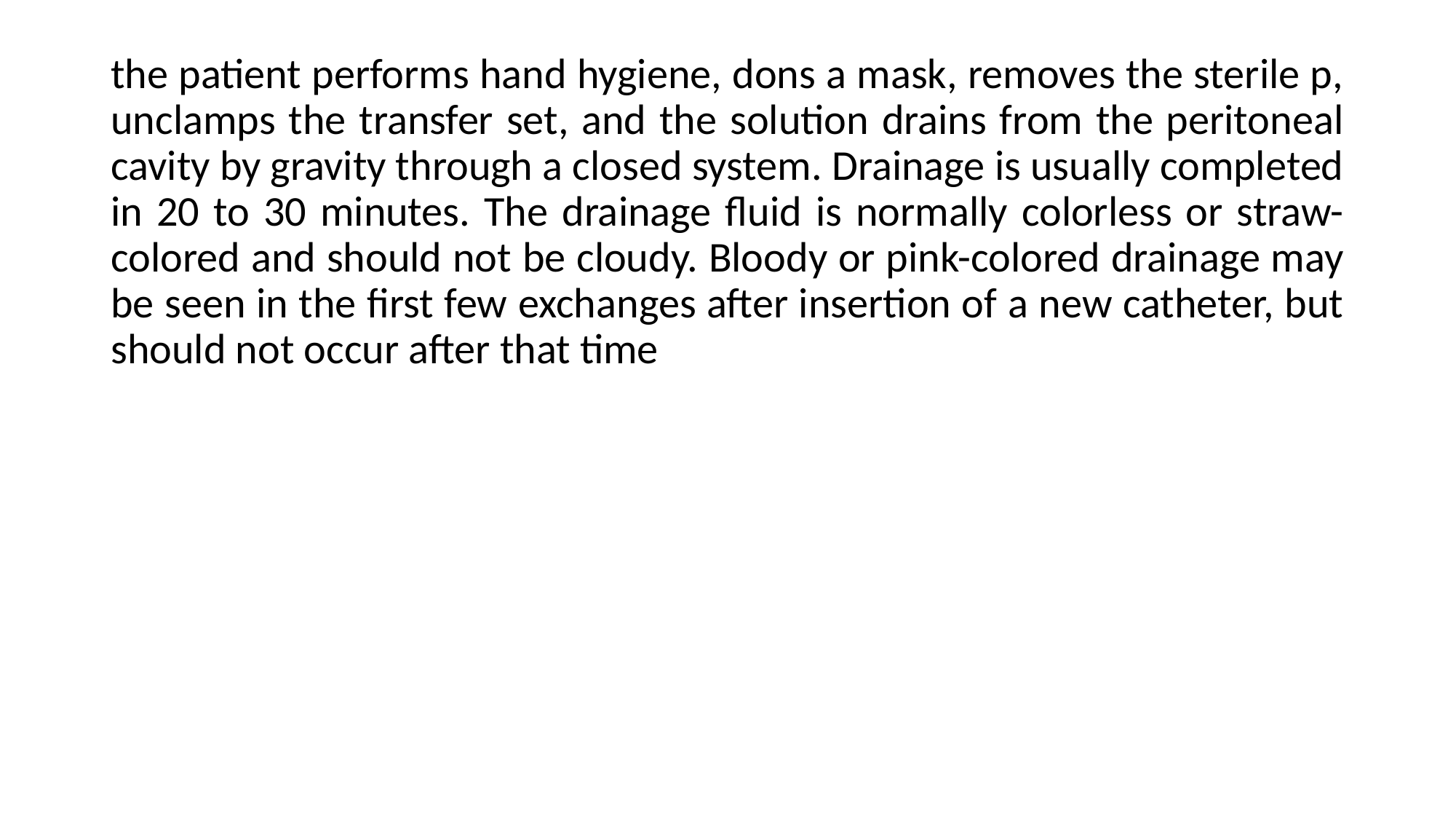

the patient performs hand hygiene, dons a mask, removes the sterile p, unclamps the transfer set, and the solution drains from the peritoneal cavity by gravity through a closed system. Drainage is usually completed in 20 to 30 minutes. The drainage fluid is normally colorless or straw-colored and should not be cloudy. Bloody or pink-colored drainage may be seen in the first few exchanges after insertion of a new catheter, but should not occur after that time